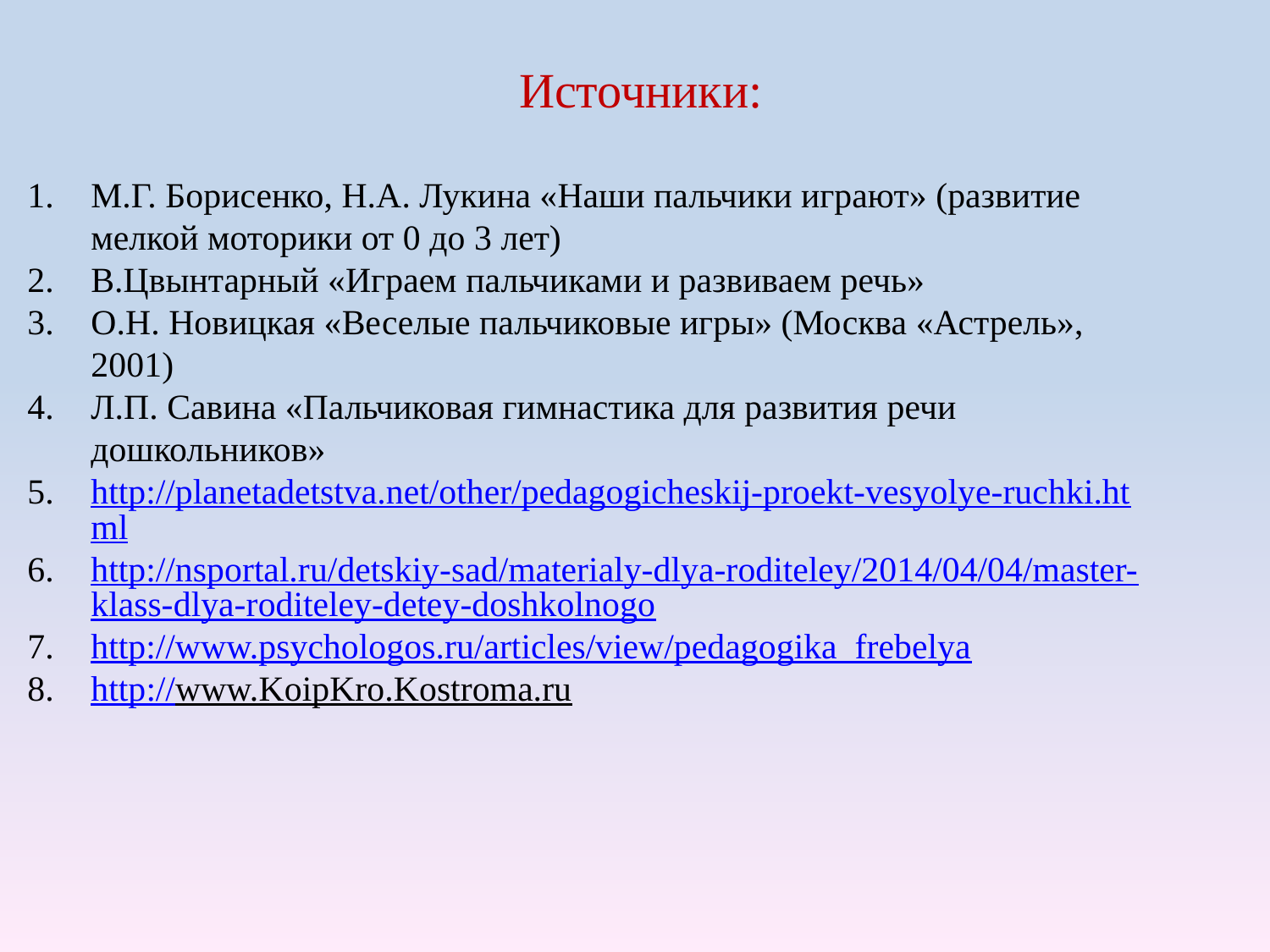

Источники:
М.Г. Борисенко, Н.А. Лукина «Наши пальчики играют» (развитие мелкой моторики от 0 до 3 лет)
В.Цвынтарный «Играем пальчиками и развиваем речь»
О.Н. Новицкая «Веселые пальчиковые игры» (Москва «Астрель», 2001)
Л.П. Савина «Пальчиковая гимнастика для развития речи дошкольников»
http://planetadetstva.net/other/pedagogicheskij-proekt-vesyolye-ruchki.html
http://nsportal.ru/detskiy-sad/materialy-dlya-roditeley/2014/04/04/master-klass-dlya-roditeley-detey-doshkolnogo
http://www.psychologos.ru/articles/view/pedagogika_frebelya
http://www.KoipKro.Kostroma.ru